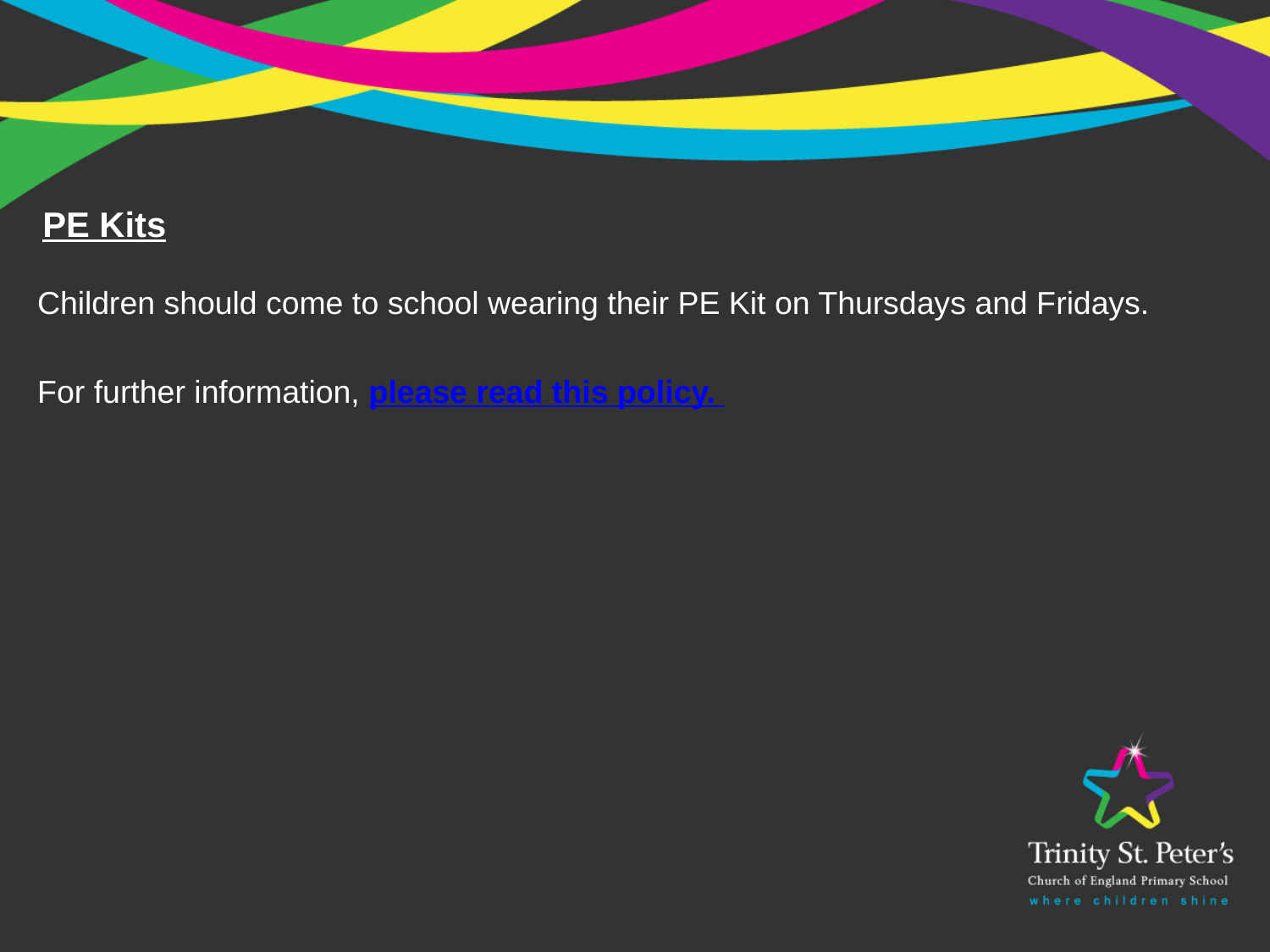

PE Kits
Children should come to school wearing their PE Kit on Thursdays and Fridays.

For further information, please read this policy.